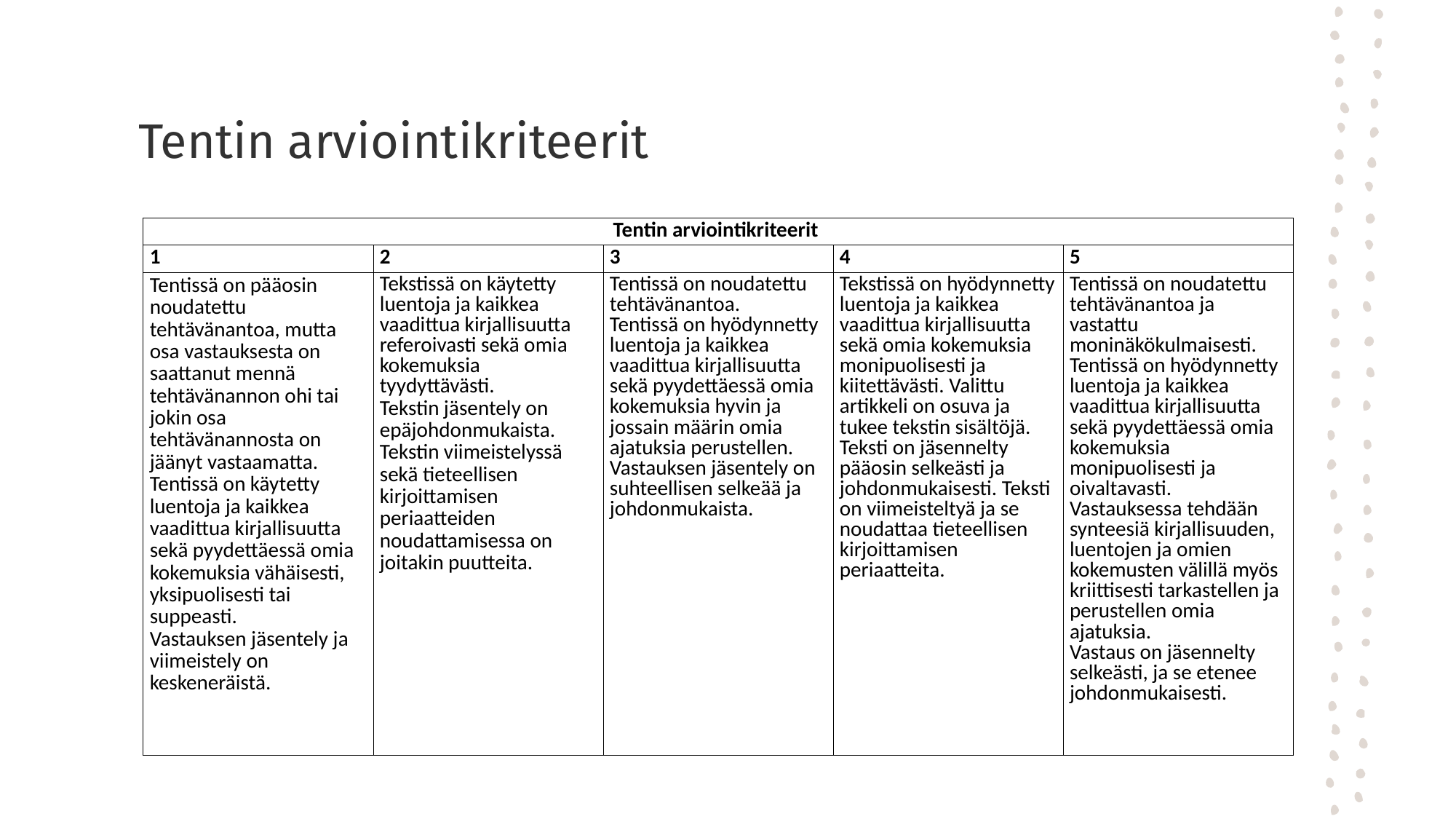

# Tentin arviointikriteerit
| Tentin arviointikriteerit |  |  |  |  |
| --- | --- | --- | --- | --- |
| 1 | 2 | 3 | 4 | 5 |
| Tentissä on pääosin noudatettu tehtävänantoa, mutta osa vastauksesta on saattanut mennä tehtävänannon ohi tai jokin osa tehtävänannosta on jäänyt vastaamatta.   Tentissä on käytetty luentoja ja kaikkea vaadittua kirjallisuutta sekä pyydettäessä omia kokemuksia vähäisesti, yksipuolisesti tai suppeasti.   Vastauksen jäsentely ja viimeistely on keskeneräistä. | Tekstissä on käytetty luentoja ja kaikkea vaadittua kirjallisuutta referoivasti sekä omia kokemuksia tyydyttävästi.  Tekstin jäsentely on epäjohdonmukaista. Tekstin viimeistelyssä sekä tieteellisen kirjoittamisen periaatteiden noudattamisessa on joitakin puutteita. | Tentissä on noudatettu tehtävänantoa.  Tentissä on hyödynnetty luentoja ja kaikkea vaadittua kirjallisuutta sekä pyydettäessä omia kokemuksia hyvin ja jossain määrin omia ajatuksia perustellen.   Vastauksen jäsentely on suhteellisen selkeää ja johdonmukaista. | Tekstissä on hyödynnetty luentoja ja kaikkea vaadittua kirjallisuutta sekä omia kokemuksia monipuolisesti ja kiitettävästi. Valittu artikkeli on osuva ja tukee tekstin sisältöjä. Teksti on jäsennelty pääosin selkeästi ja johdonmukaisesti. Teksti on viimeisteltyä ja se noudattaa tieteellisen kirjoittamisen periaatteita. | Tentissä on noudatettu tehtävänantoa ja vastattu moninäkökulmaisesti.  Tentissä on hyödynnetty luentoja ja kaikkea vaadittua kirjallisuutta sekä pyydettäessä omia kokemuksia monipuolisesti ja oivaltavasti. Vastauksessa tehdään synteesiä kirjallisuuden, luentojen ja omien kokemusten välillä myös kriittisesti tarkastellen ja perustellen omia ajatuksia.  Vastaus on jäsennelty selkeästi, ja se etenee johdonmukaisesti. |